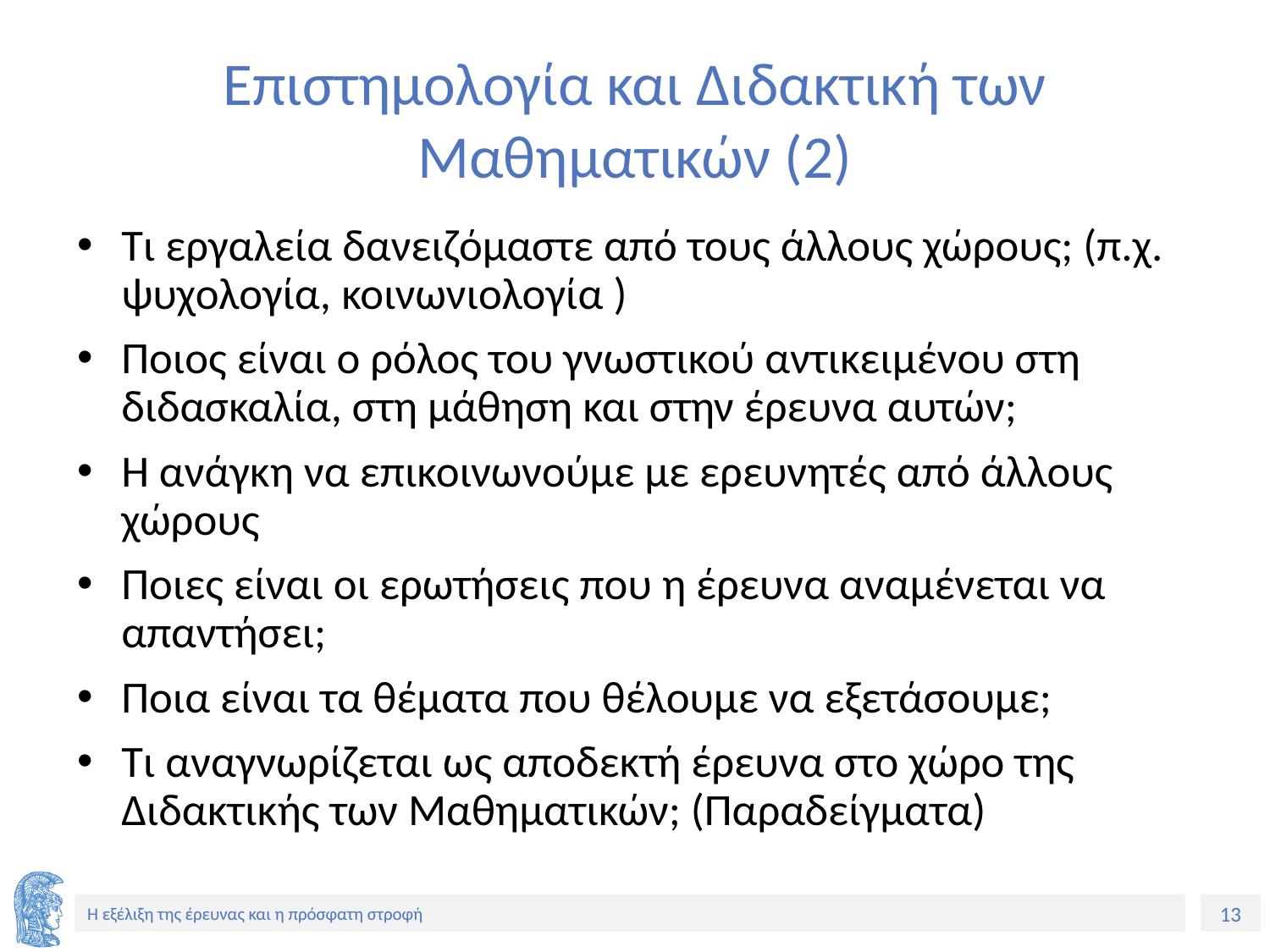

# Επιστημολογία και Διδακτική των Μαθηματικών (2)
Τι εργαλεία δανειζόμαστε από τους άλλους χώρους; (π.χ. ψυχολογία, κοινωνιολογία )
Ποιος είναι ο ρόλος του γνωστικού αντικειμένου στη διδασκαλία, στη μάθηση και στην έρευνα αυτών;
Η ανάγκη να επικοινωνούμε με ερευνητές από άλλους χώρους
Ποιες είναι οι ερωτήσεις που η έρευνα αναμένεται να απαντήσει;
Ποια είναι τα θέματα που θέλουμε να εξετάσουμε;
Τι αναγνωρίζεται ως αποδεκτή έρευνα στο χώρο της Διδακτικής των Μαθηματικών; (Παραδείγματα)